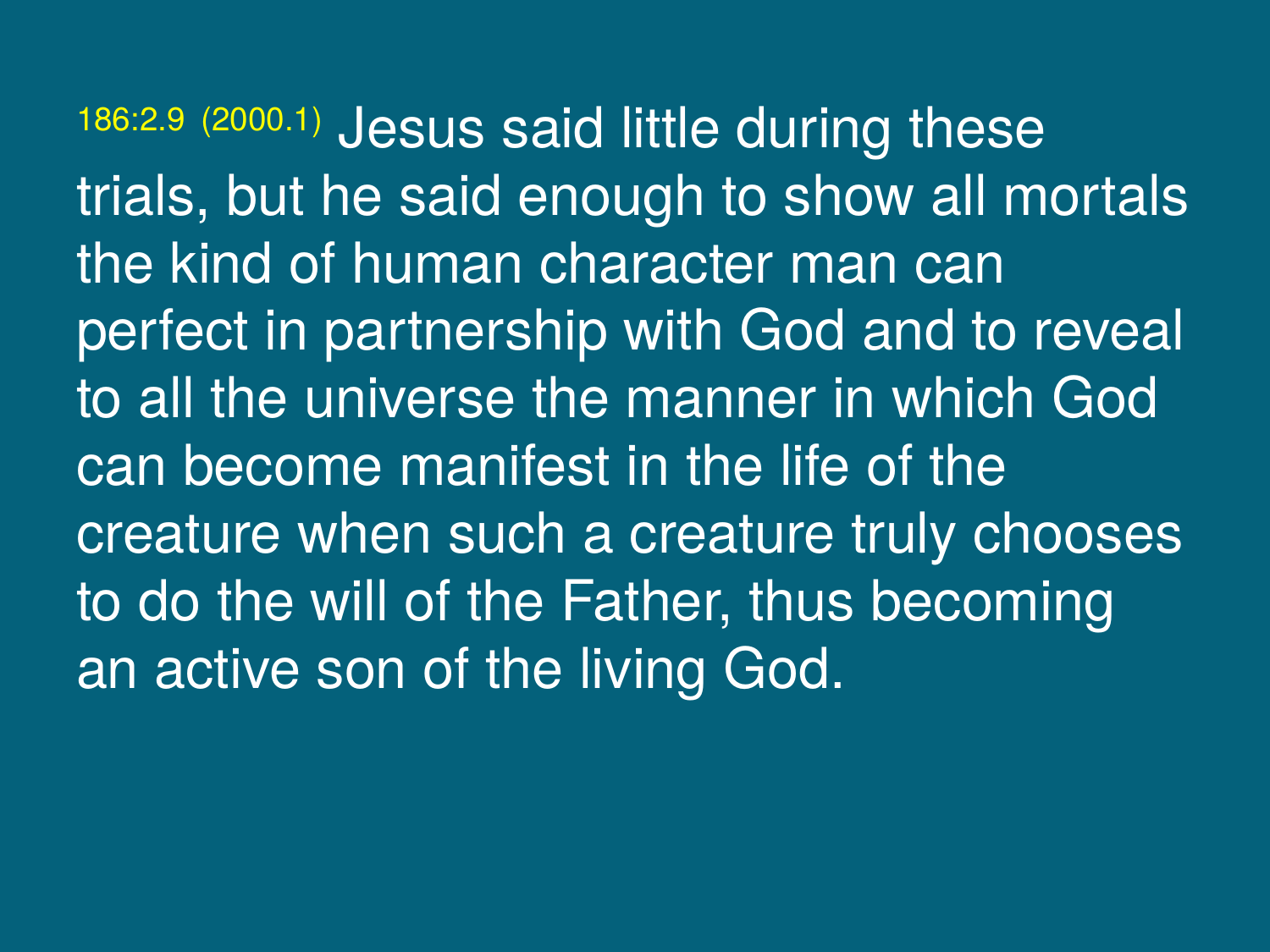

186:2.9 (2000.1) Jesus said little during these trials, but he said enough to show all mortals the kind of human character man can perfect in partnership with God and to reveal to all the universe the manner in which God can become manifest in the life of the creature when such a creature truly chooses to do the will of the Father, thus becoming an active son of the living God.